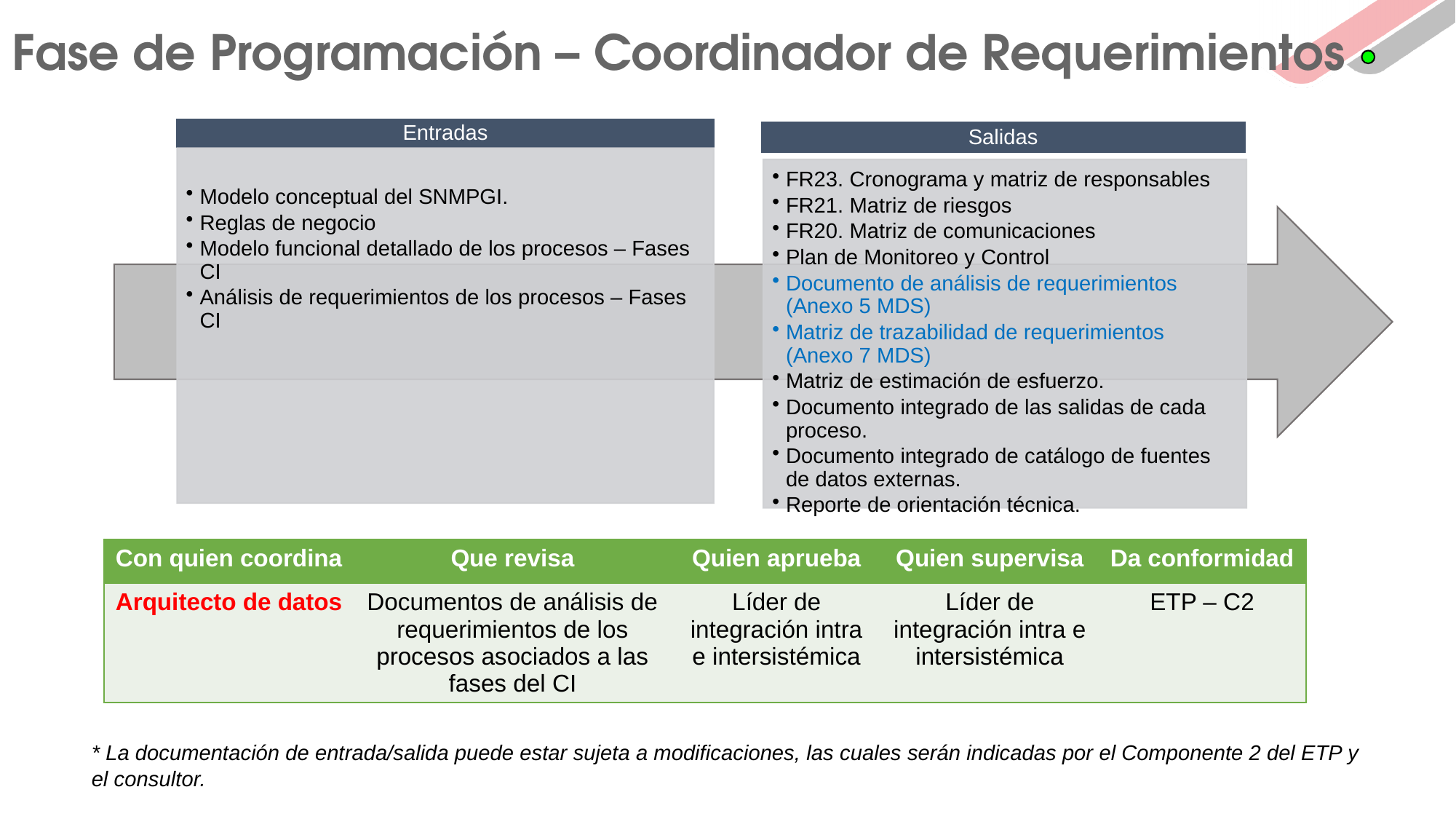

Fase de Programación – Coordinador de Requerimientos

Entradas

Modelo conceptual del SNMPGI.
Reglas de negocio
Modelo funcional detallado de los procesos – Fases CI
Análisis de requerimientos de los procesos – Fases CI
Salidas
FR23. Cronograma y matriz de responsables
FR21. Matriz de riesgos
FR20. Matriz de comunicaciones
Plan de Monitoreo y Control
Documento de análisis de requerimientos (Anexo 5 MDS)
Matriz de trazabilidad de requerimientos (Anexo 7 MDS)
Matriz de estimación de esfuerzo.
Documento integrado de las salidas de cada proceso.
Documento integrado de catálogo de fuentes de datos externas.
Reporte de orientación técnica.

| Con quien coordina | Que revisa | Quien aprueba | Quien supervisa | Da conformidad |
| --- | --- | --- | --- | --- |
| Arquitecto de datos | Documentos de análisis de requerimientos de los procesos asociados a las fases del CI | Líder de integración intra e intersistémica | Líder de integración intra e intersistémica | ETP – C2 |
* La documentación de entrada/salida puede estar sujeta a modificaciones, las cuales serán indicadas por el Componente 2 del ETP y el consultor.